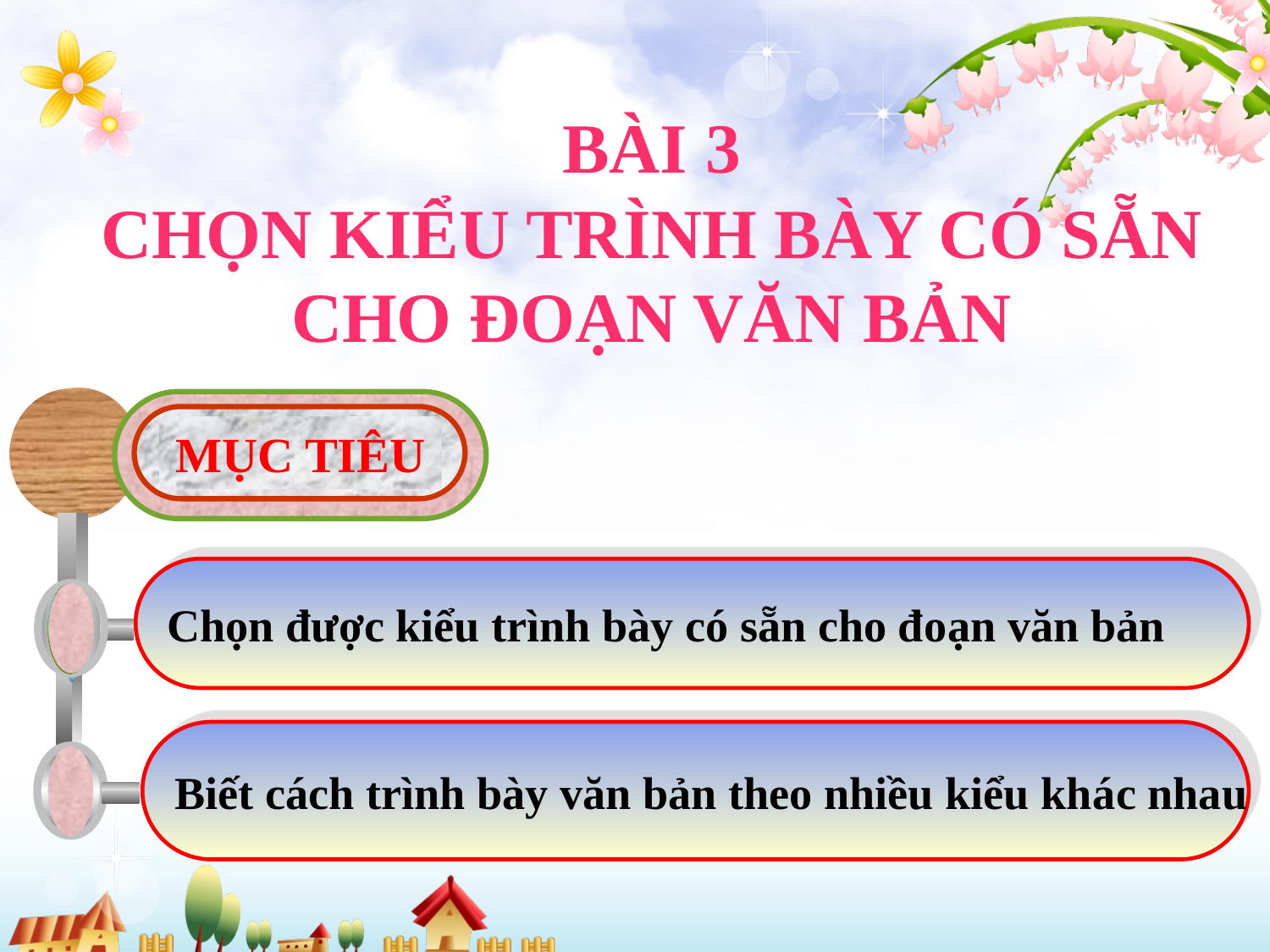

# Bài 3 CHỌN KIỂU TRÌNH BÀY CÓ SẴN CHO ĐOẠN VĂN BẢN

MỤC TIÊU

Biết cách trình bày văn bản theo nhiều kiểu khác nhau

Chọn được kiểu trình bày có sẵn cho đoạn văn bản